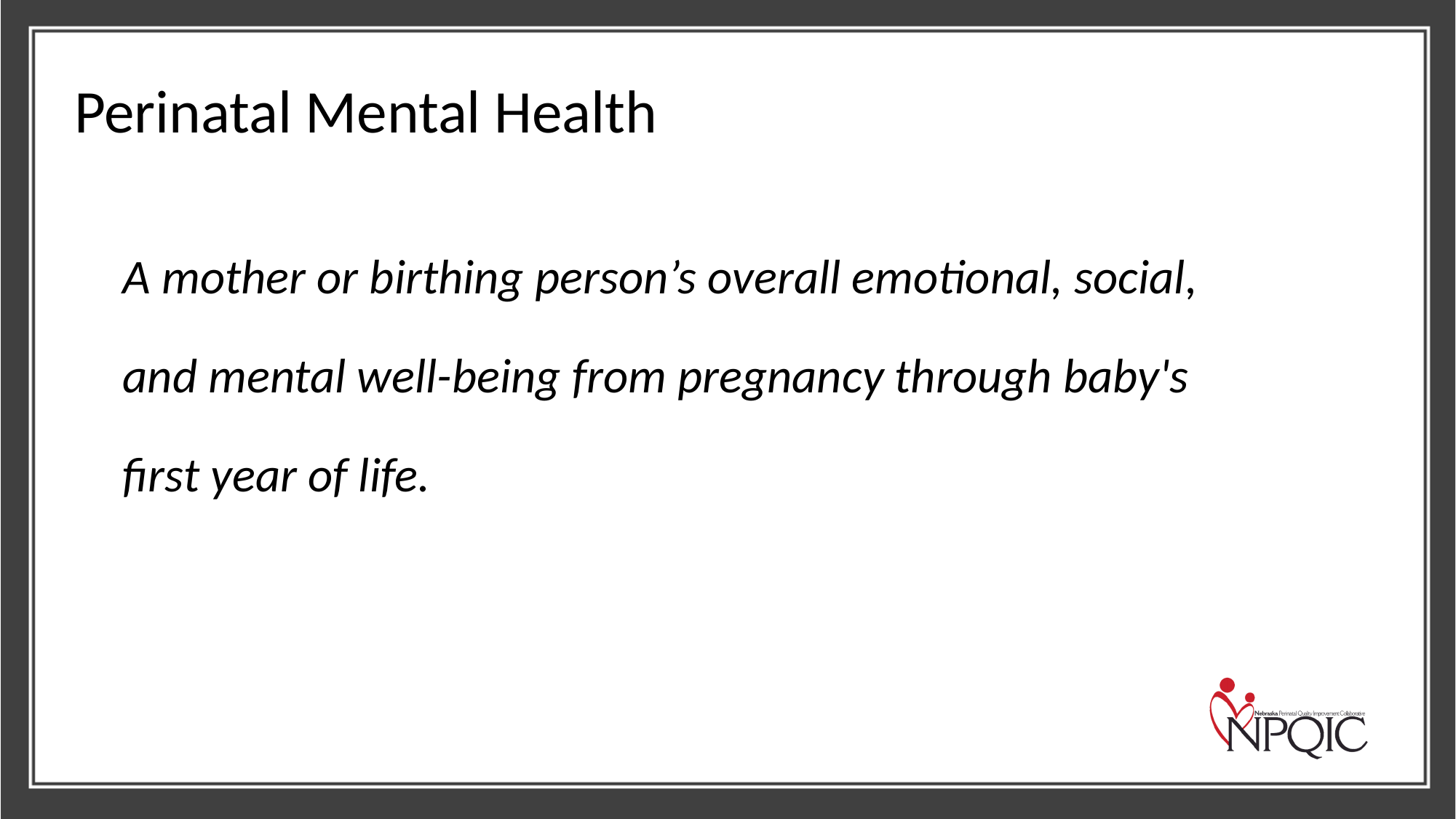

# Perinatal Mental Health
A mother or birthing person’s overall emotional, social, and mental well-being from pregnancy through baby's first year of life.